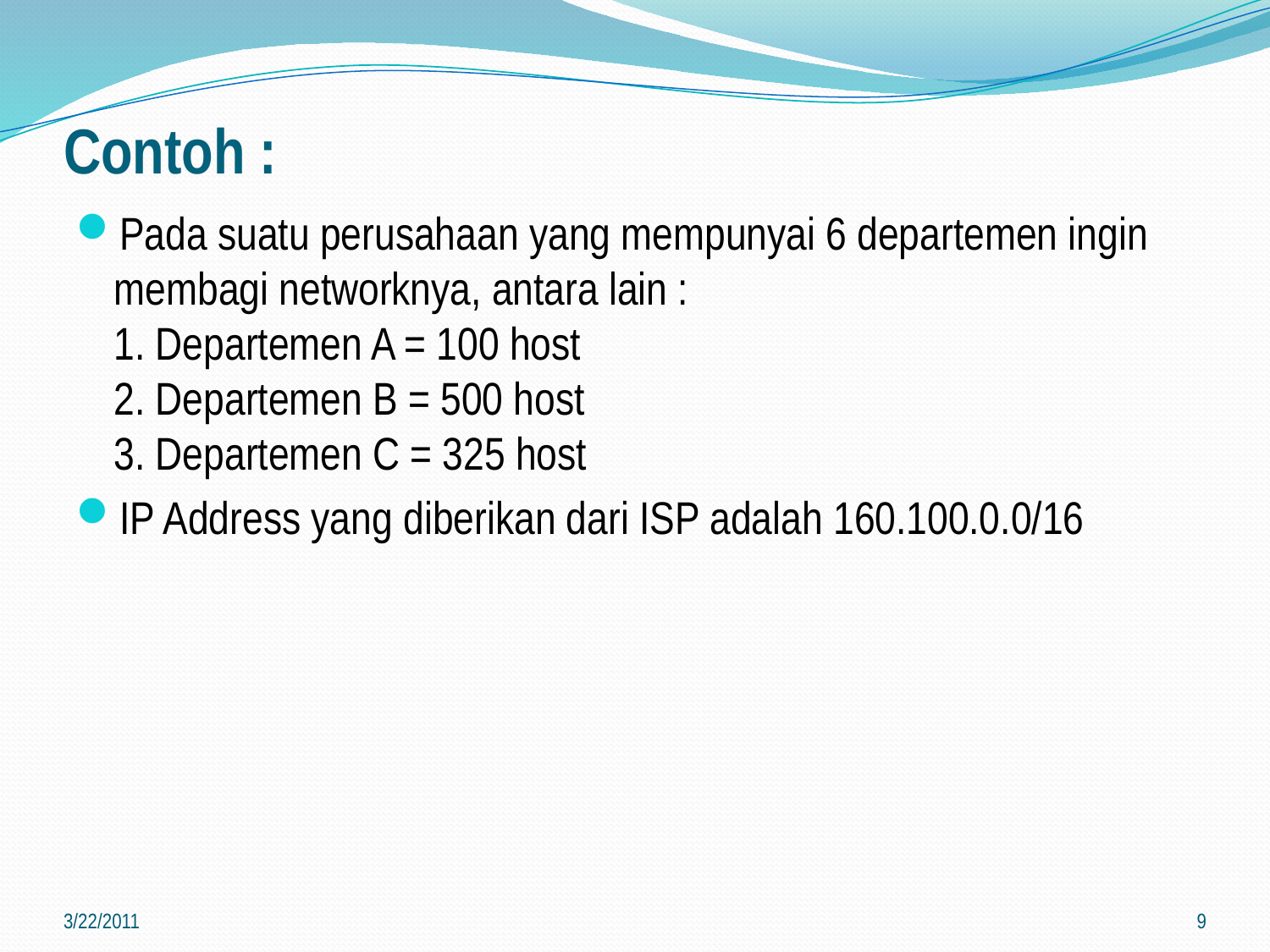

# Contoh :
Pada suatu perusahaan yang mempunyai 6 departemen ingin membagi networknya, antara lain :
1. Departemen A = 100 host
2. Departemen B = 500 host
3. Departemen C = 325 host
IP Address yang diberikan dari ISP adalah 160.100.0.0/16
3/22/2011

9